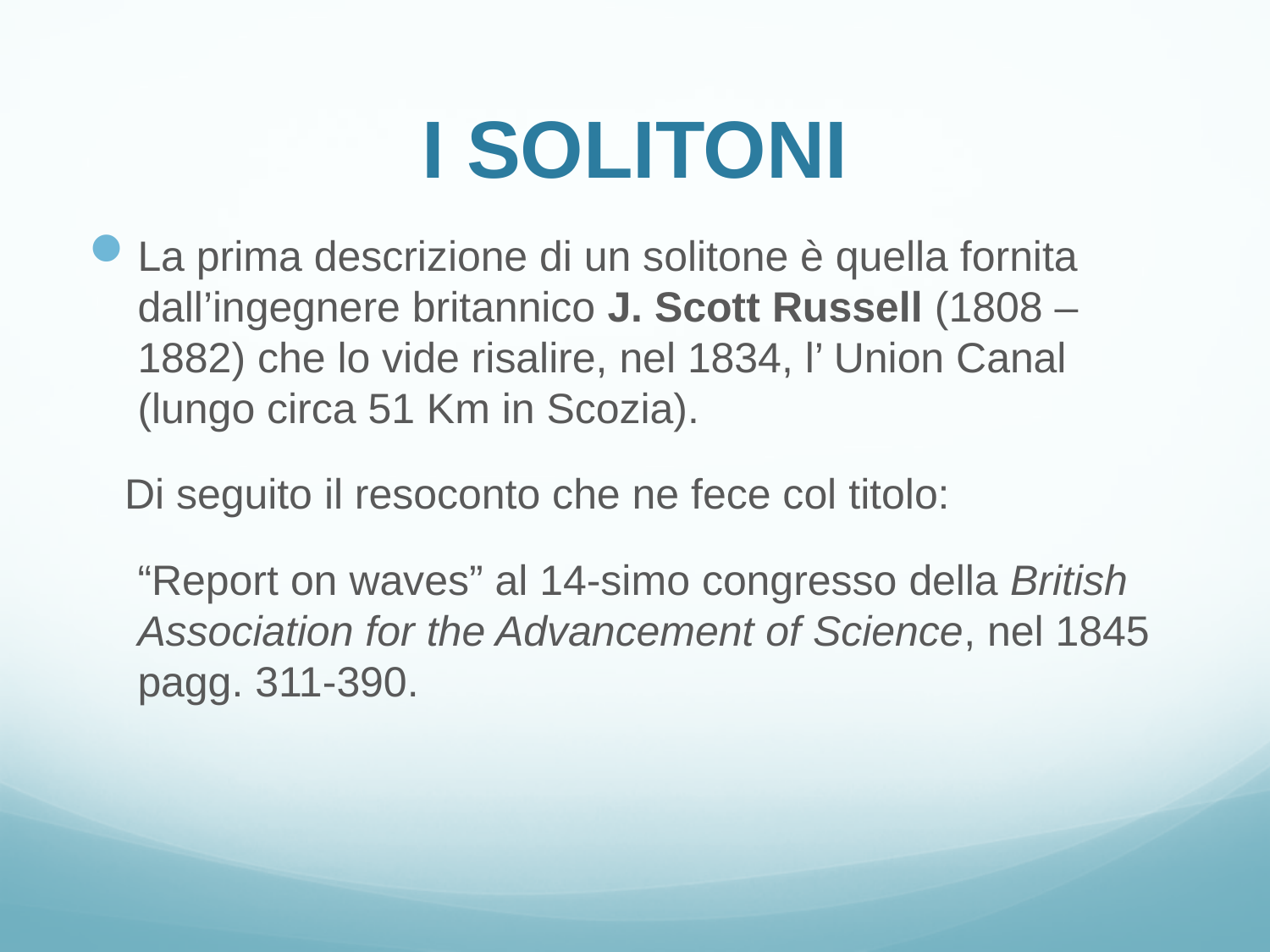

# I SOLITONI
La prima descrizione di un solitone è quella fornita dall’ingegnere britannico J. Scott Russell (1808 – 1882) che lo vide risalire, nel 1834, l’ Union Canal (lungo circa 51 Km in Scozia).
   Di seguito il resoconto che ne fece col titolo:
	“Report on waves” al 14-simo congresso della British Association for the Advancement of Science, nel 1845 pagg. 311-390.